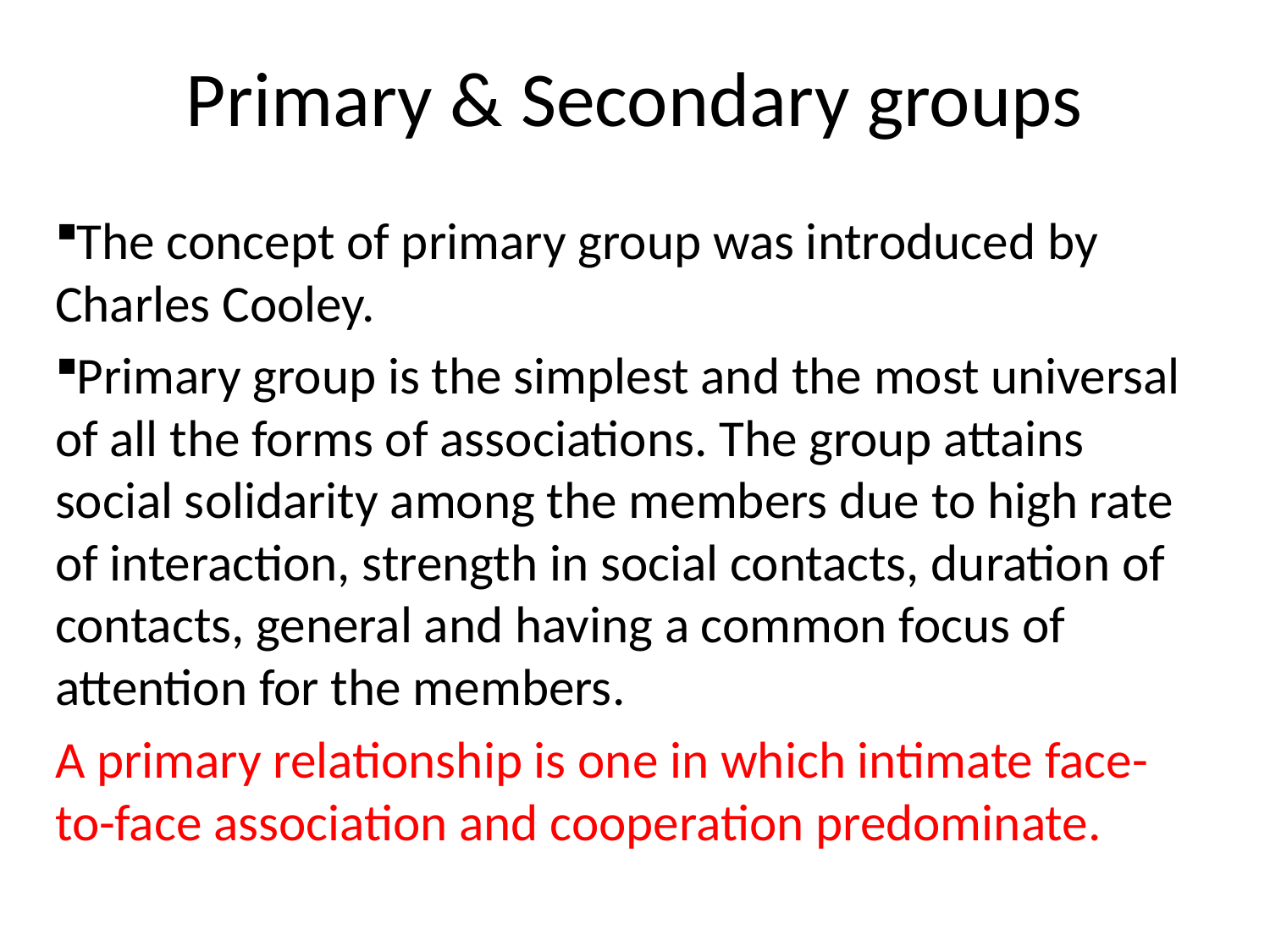

# Primary & Secondary groups
The concept of primary group was introduced by Charles Cooley.
Primary group is the simplest and the most universal of all the forms of associations. The group attains social solidarity among the members due to high rate of interaction, strength in social contacts, duration of contacts, general and having a common focus of attention for the members.
A primary relationship is one in which intimate face-to-face association and cooperation predominate.